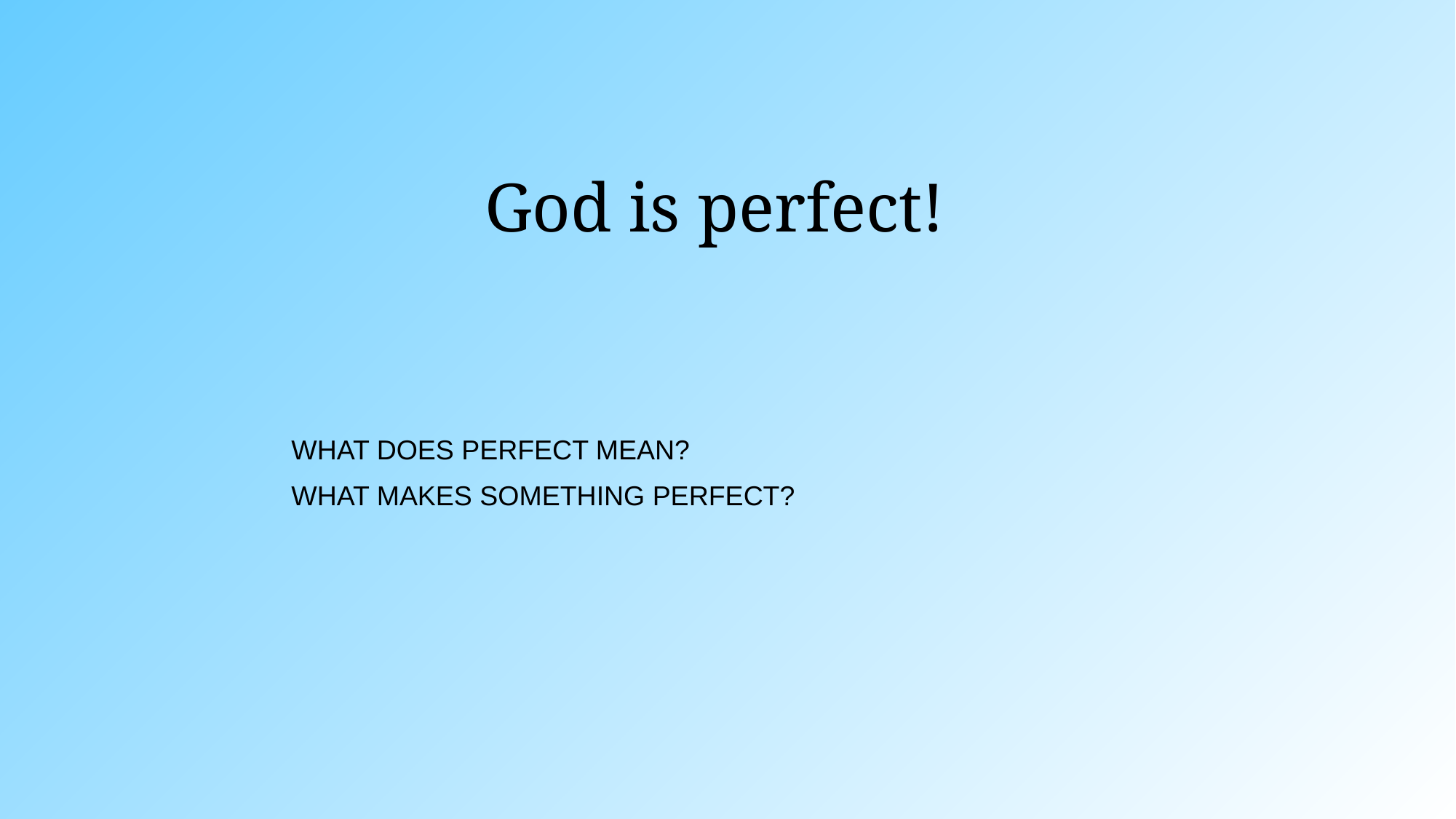

God is perfect!

WHAT DOES PERFECT MEAN?
WHAT MAKES SOMETHING PERFECT?